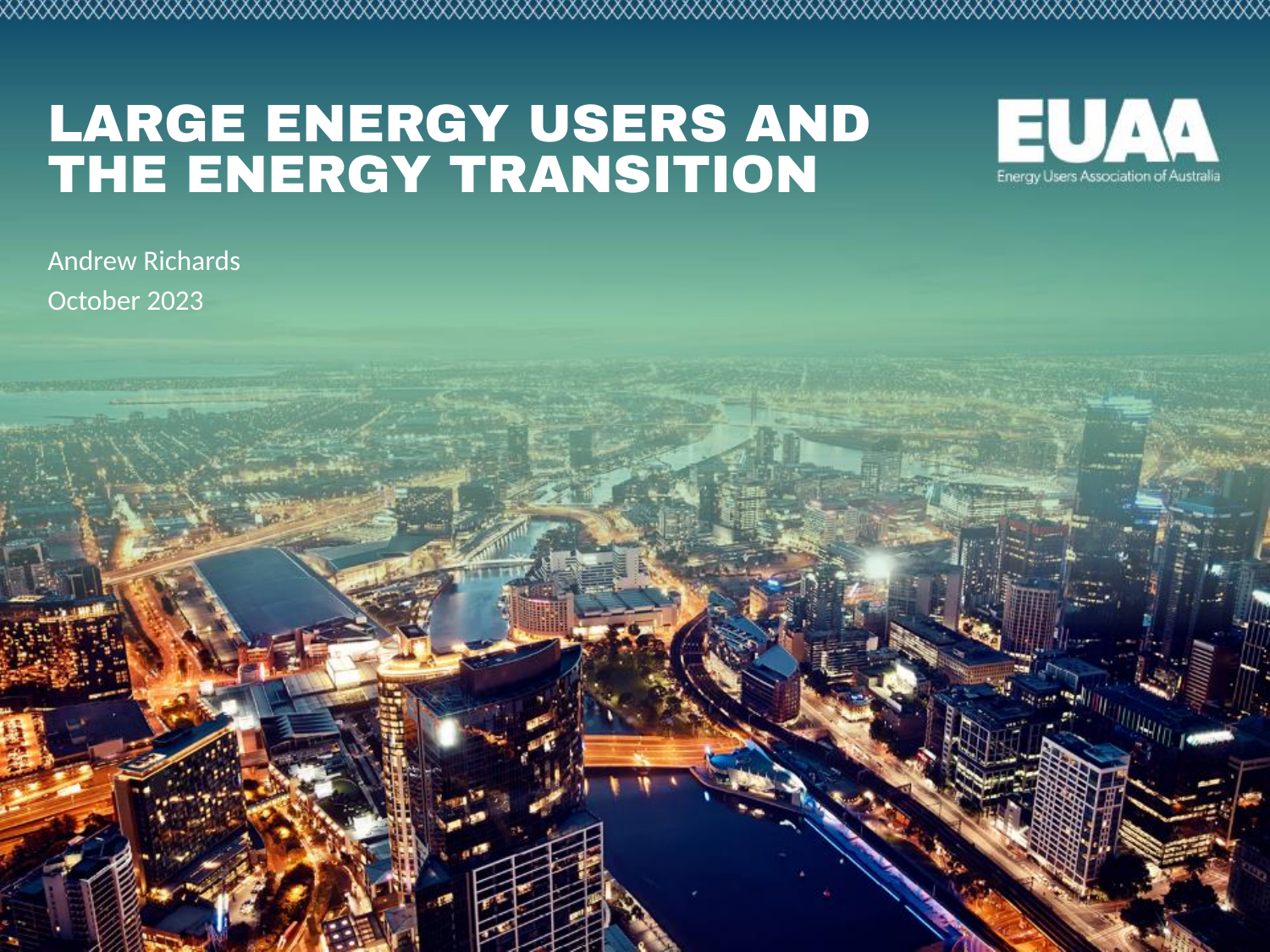

# Large ENERGY USERS AND THE ENERGY TRANSITION
Andrew Richards
October 2023